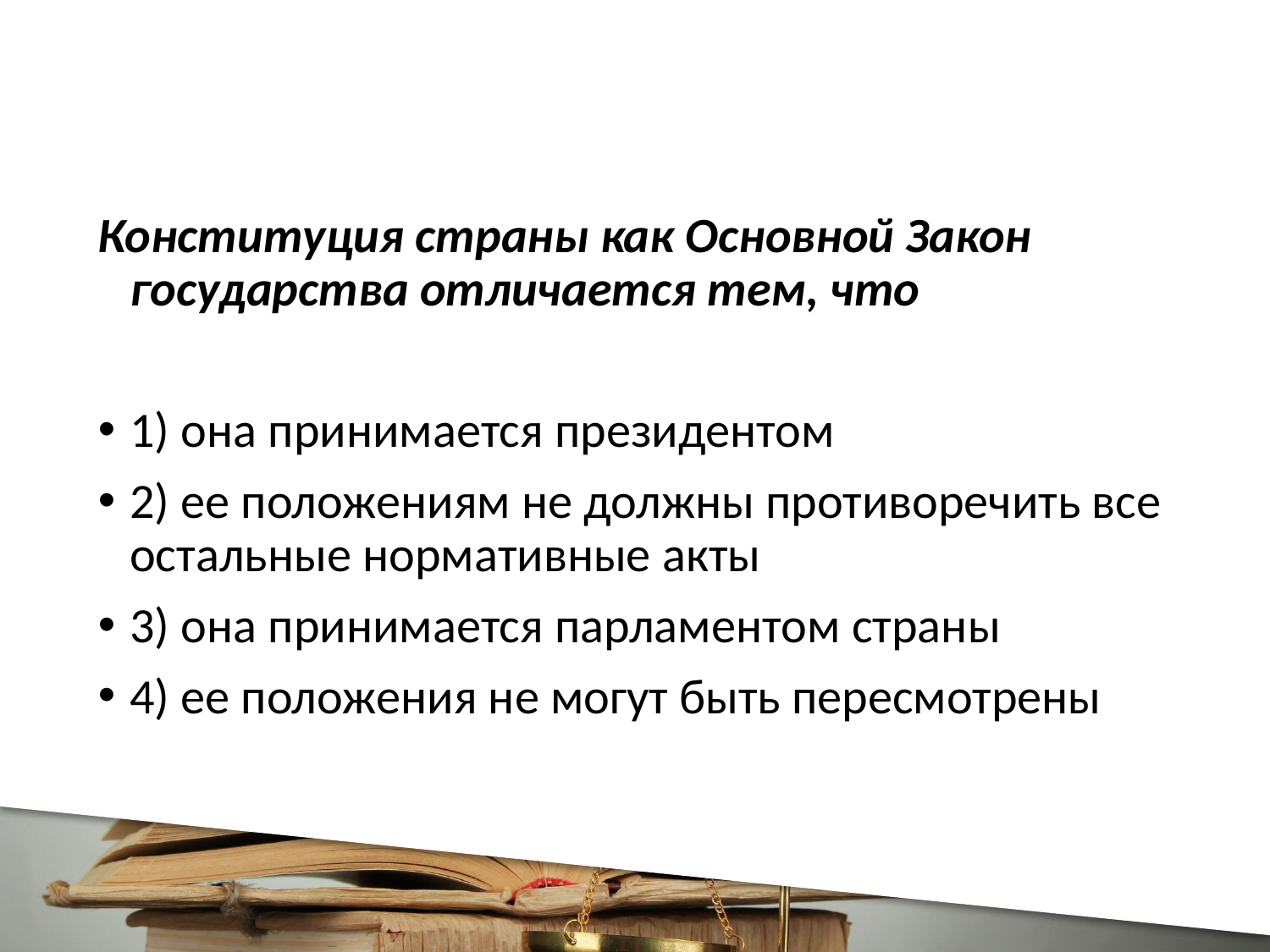

Конституция страны как Основной Закон государства отличается тем, что

1) она принимается президентом
2) ее положениям не должны противоречить все остальные нормативные акты
3) она принимается парламентом страны
4) ее положения не могут быть пересмотрены